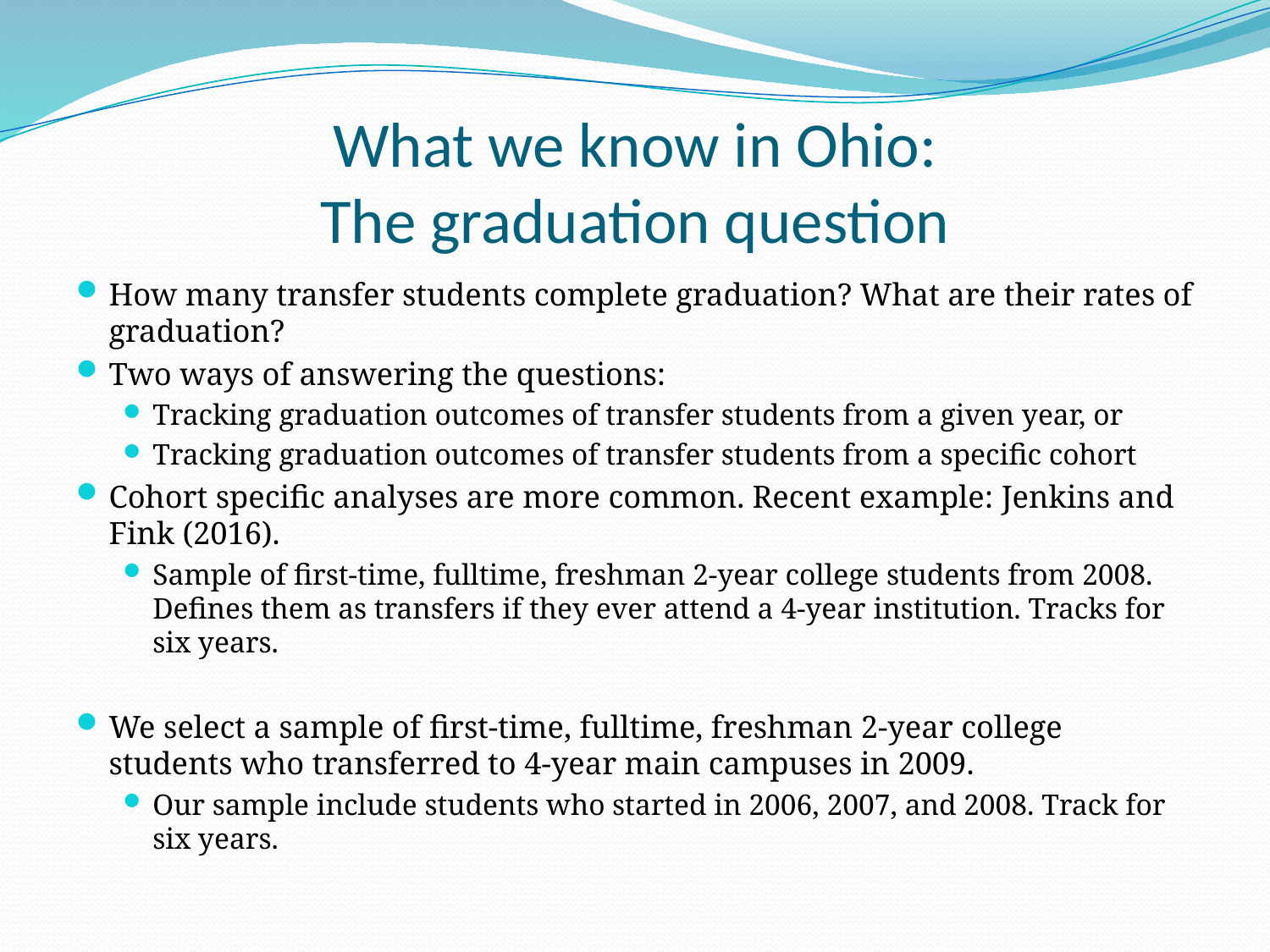

# What we know in Ohio: The graduation question
How many transfer students complete graduation? What are their rates of graduation?
Two ways of answering the questions:
Tracking graduation outcomes of transfer students from a given year, or
Tracking graduation outcomes of transfer students from a specific cohort
Cohort specific analyses are more common. Recent example: Jenkins and Fink (2016).
Sample of first-time, fulltime, freshman 2-year college students from 2008. Defines them as transfers if they ever attend a 4-year institution. Tracks for six years.

We select a sample of first-time, fulltime, freshman 2-year college students who transferred to 4-year main campuses in 2009.
Our sample include students who started in 2006, 2007, and 2008. Track for six years.